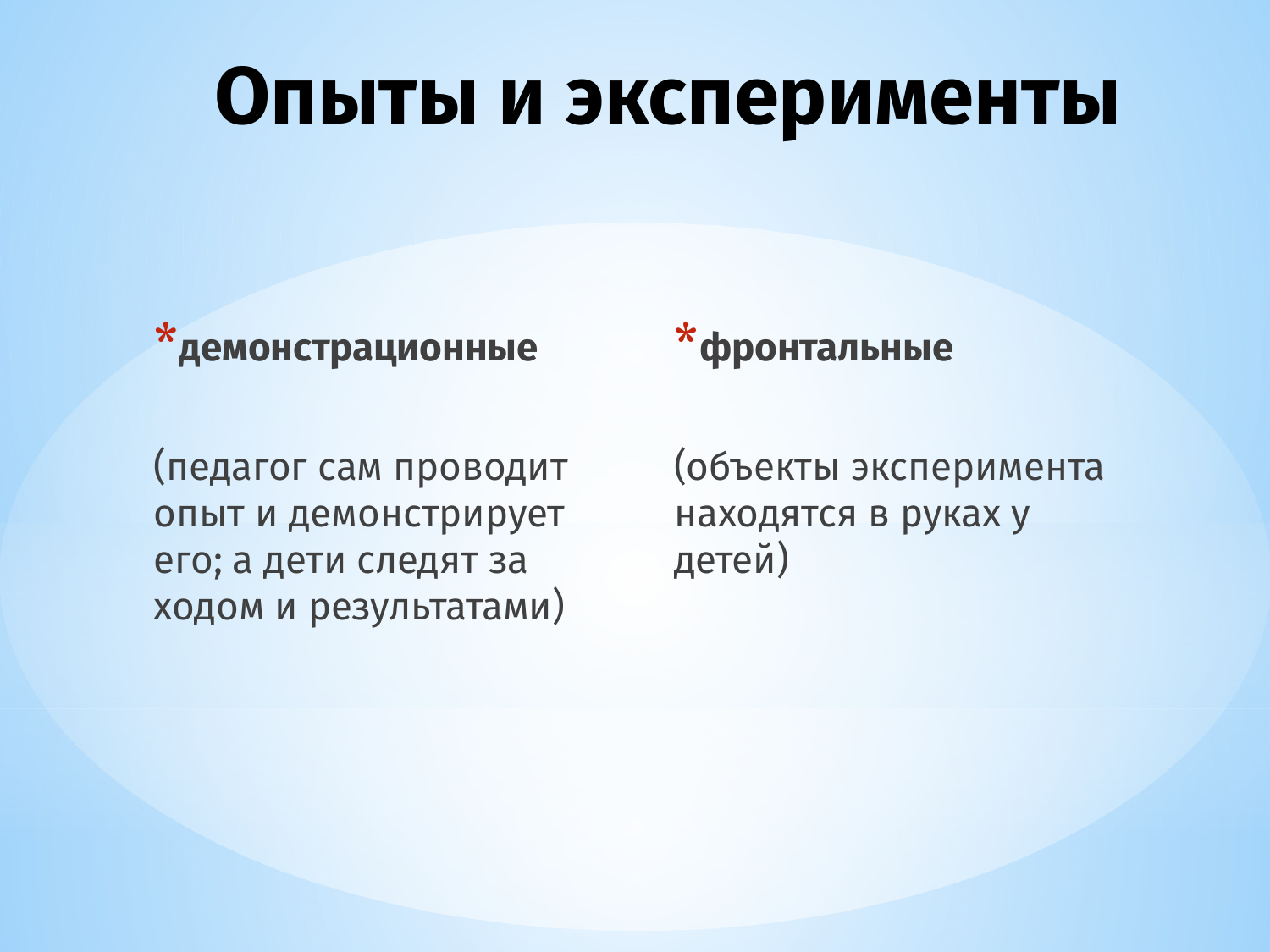

# Опыты и эксперименты
демонстрационные

(педагог сам проводит опыт и демонстрирует его; а дети следят за ходом и результатами)
фронтальные

(объекты эксперимента находятся в руках у детей)